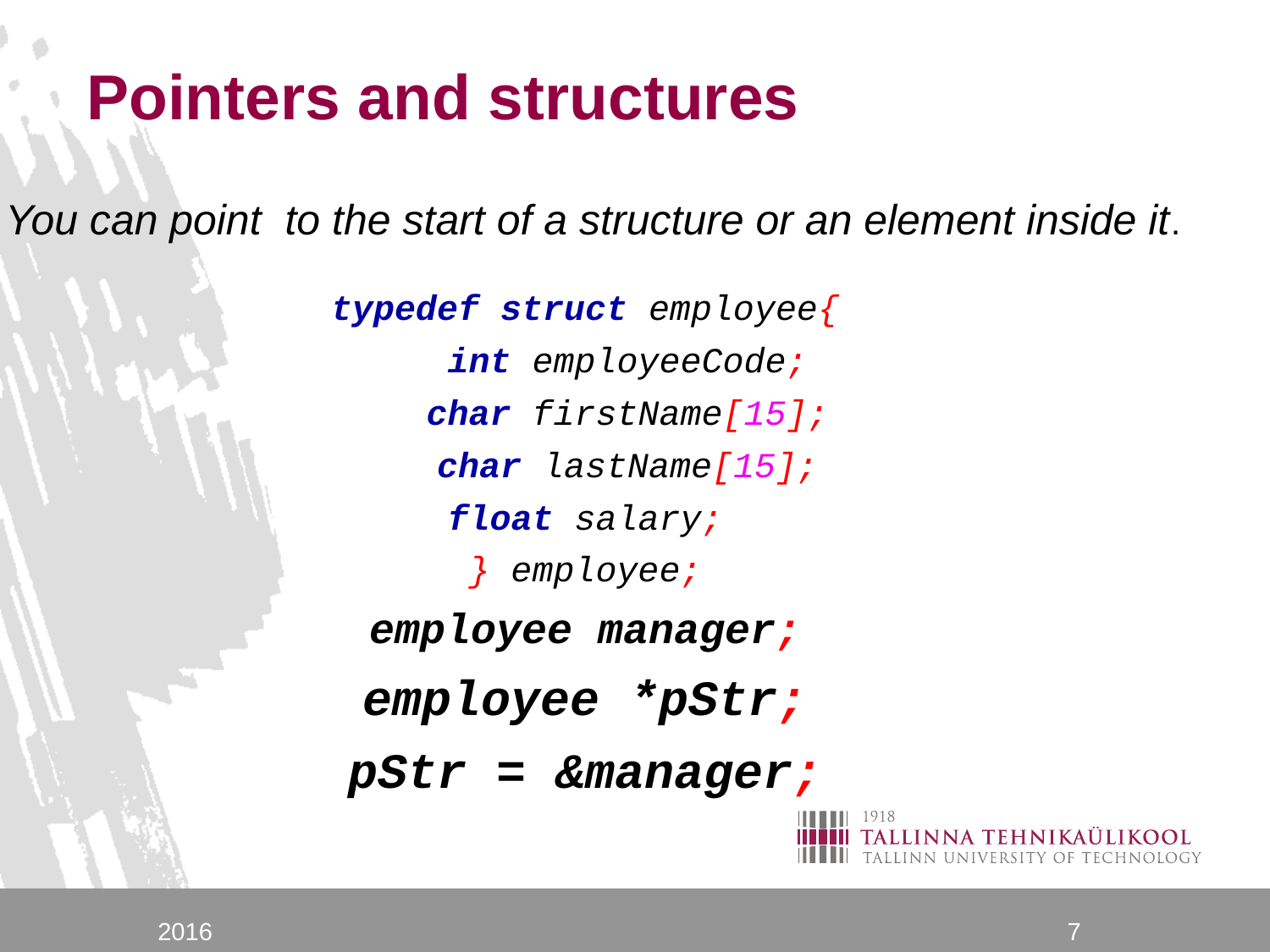

# Pointers and structures
You can point  to the start of a structure or an element inside it.

typedef struct employee{
    int employeeCode;
    char firstName[15];
    char lastName[15];
    float salary;
} employee;
employee manager;
employee *pStr;
pStr = &manager;
2016
7